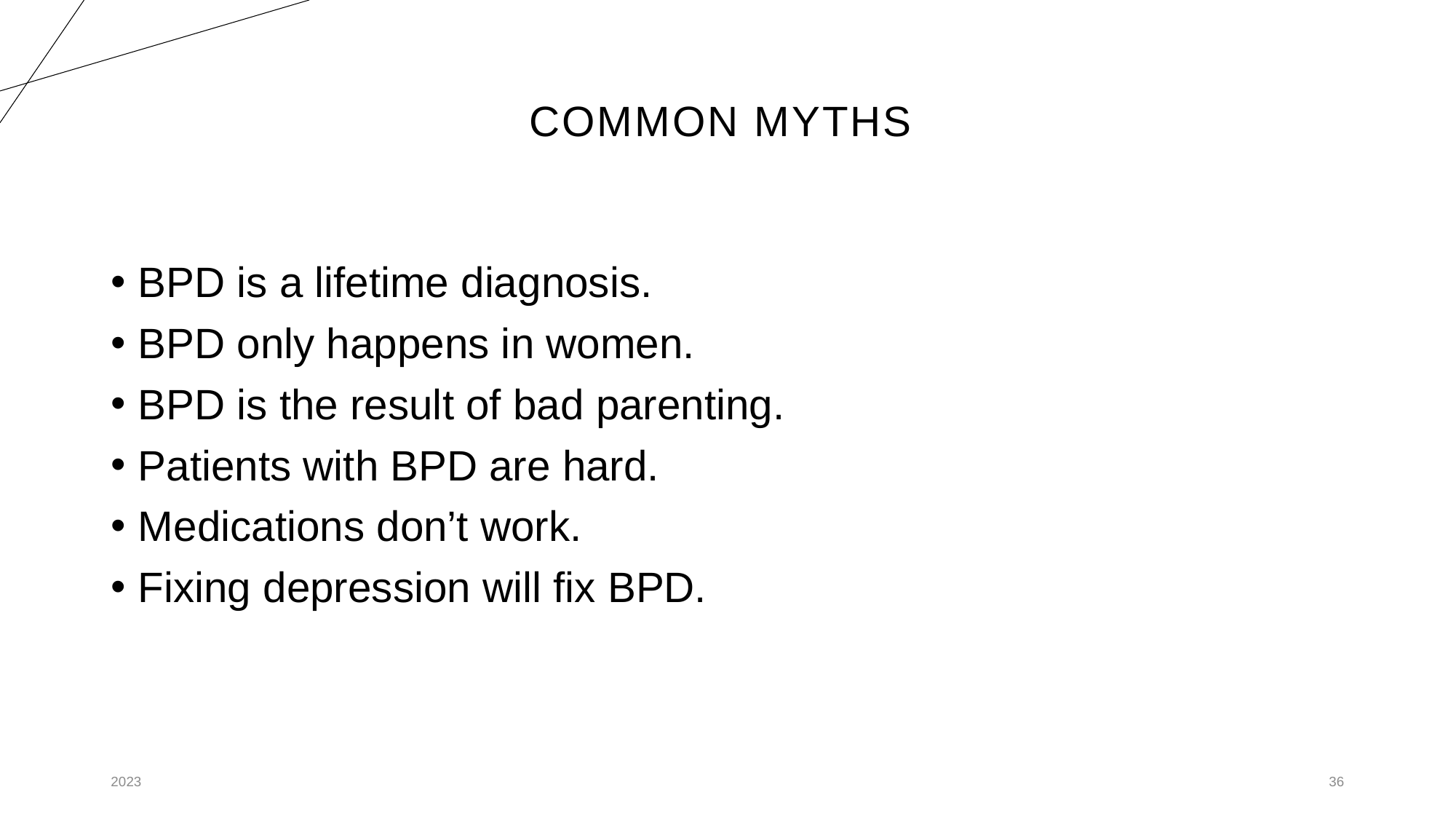

# Common myths
BPD is a lifetime diagnosis.
BPD only happens in women.
BPD is the result of bad parenting.
Patients with BPD are hard.
Medications don’t work.
Fixing depression will fix BPD.

2023
36